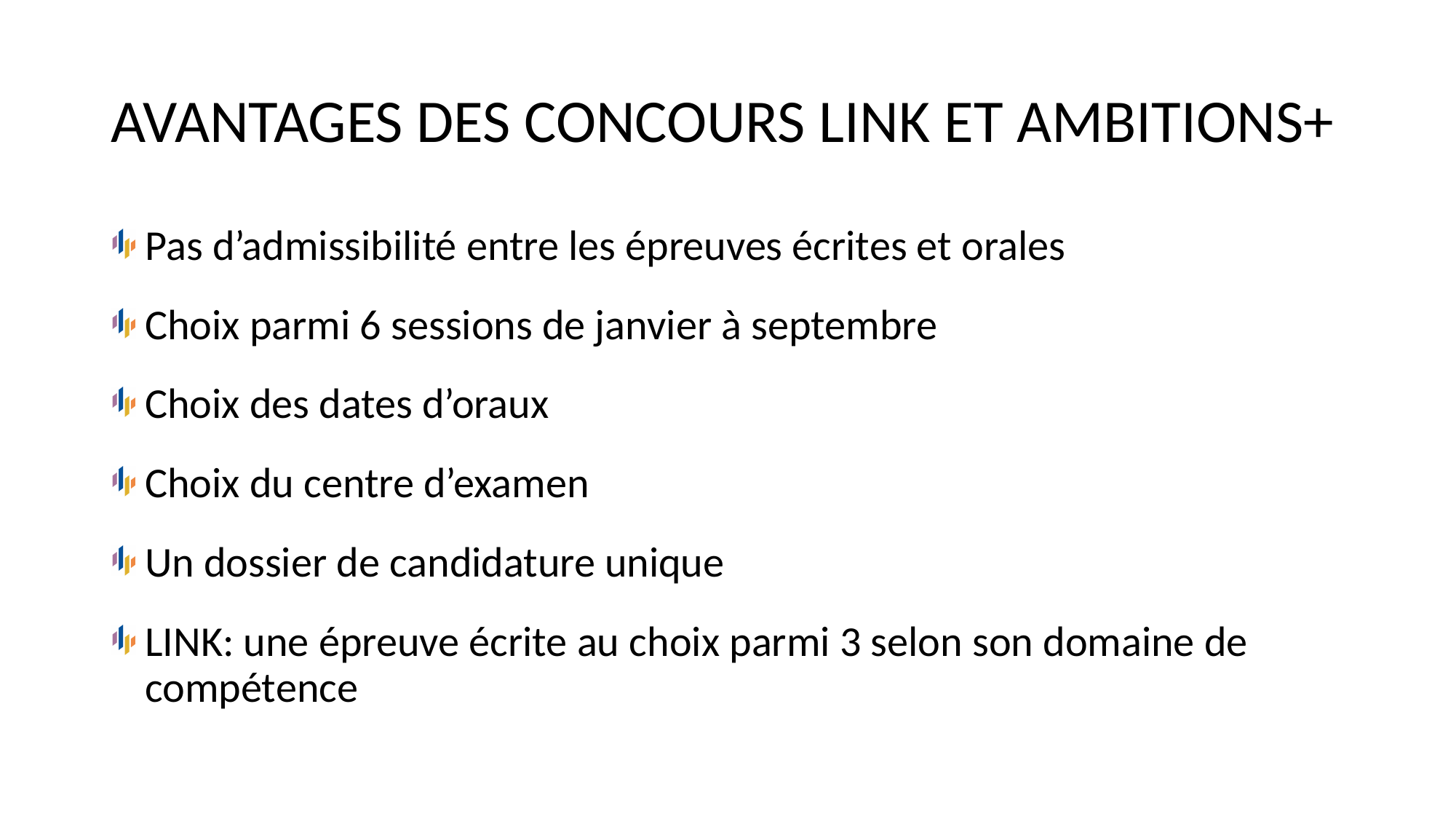

# AVANTAGES DES CONCOURS LINK ET AMBITIONS+
Pas d’admissibilité entre les épreuves écrites et orales
Choix parmi 6 sessions de janvier à septembre
Choix des dates d’oraux
Choix du centre d’examen
Un dossier de candidature unique
LINK: une épreuve écrite au choix parmi 3 selon son domaine de compétence